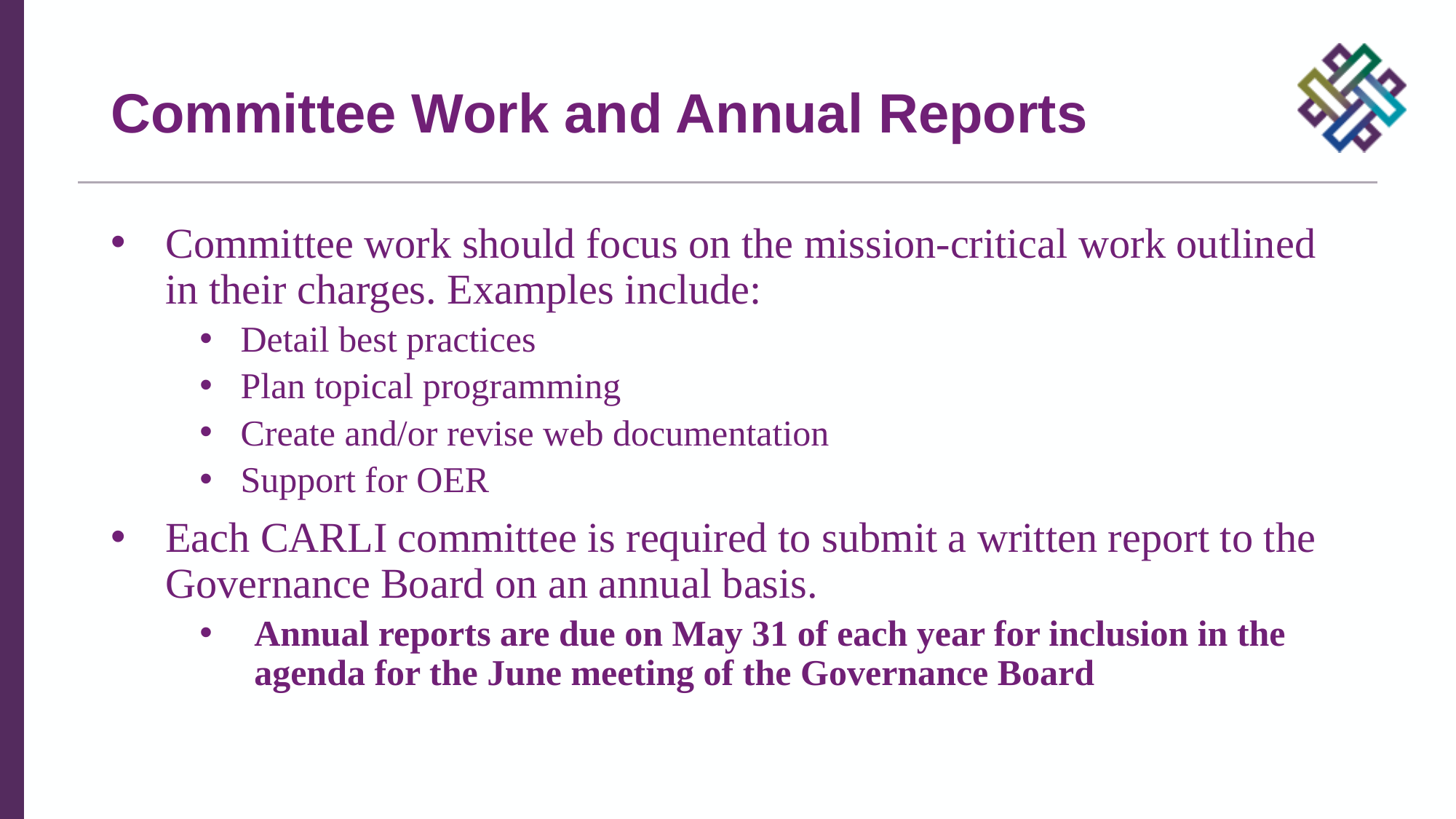

# Committee Work and Annual Reports
Committee work should focus on the mission-critical work outlined in their charges. Examples include:
Detail best practices
Plan topical programming
Create and/or revise web documentation
Support for OER
Each CARLI committee is required to submit a written report to the Governance Board on an annual basis.
Annual reports are due on May 31 of each year for inclusion in the agenda for the June meeting of the Governance Board